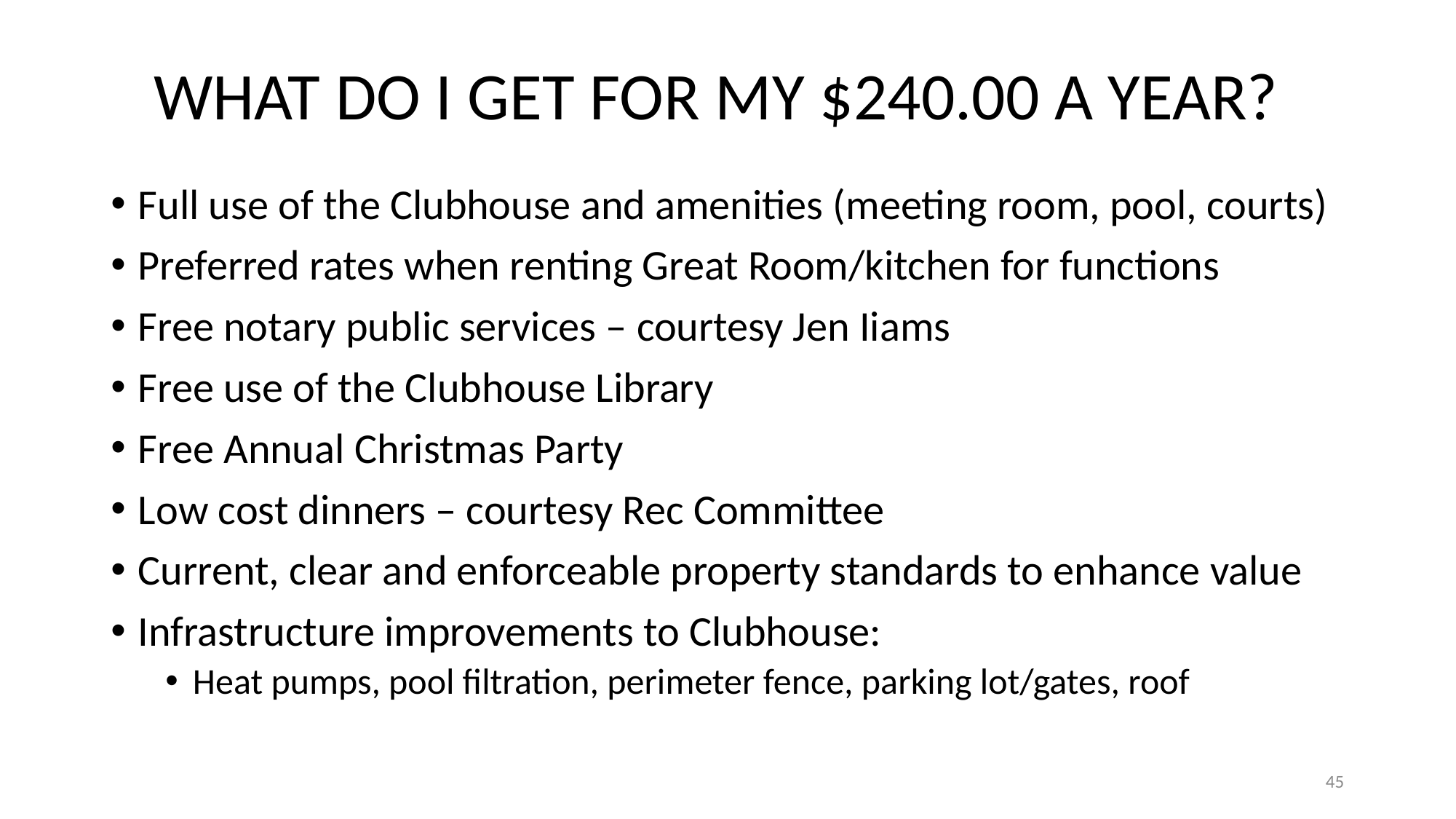

# WHAT DO I GET FOR MY $240.00 A YEAR?
Full use of the Clubhouse and amenities (meeting room, pool, courts)
Preferred rates when renting Great Room/kitchen for functions
Free notary public services – courtesy Jen Iiams
Free use of the Clubhouse Library
Free Annual Christmas Party
Low cost dinners – courtesy Rec Committee
Current, clear and enforceable property standards to enhance value
Infrastructure improvements to Clubhouse:
Heat pumps, pool filtration, perimeter fence, parking lot/gates, roof
45